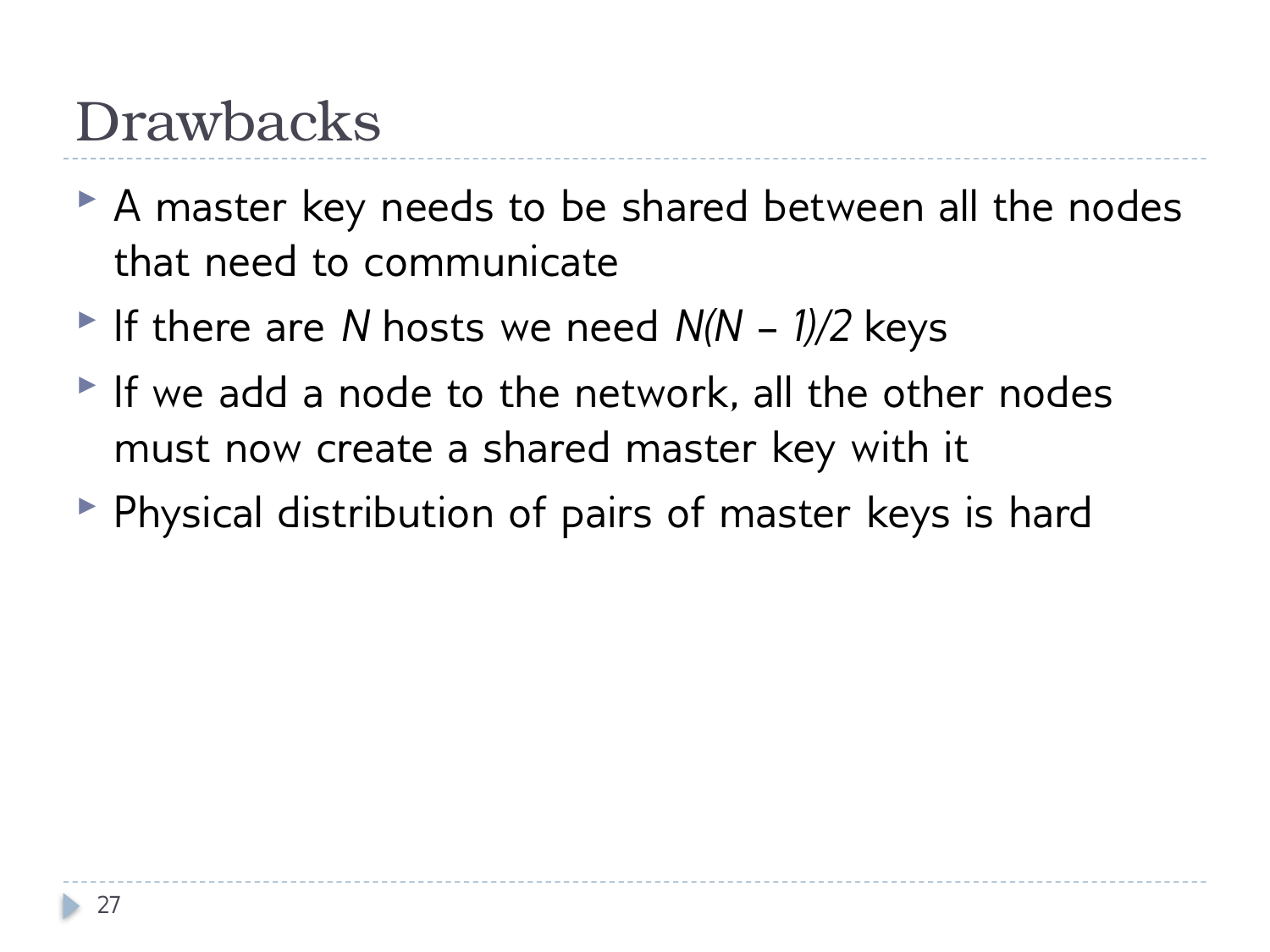

# Drawbacks
A master key needs to be shared between all the nodes that need to communicate
If there are N hosts we need N(N – 1)/2 keys
If we add a node to the network, all the other nodes must now create a shared master key with it
Physical distribution of pairs of master keys is hard

27